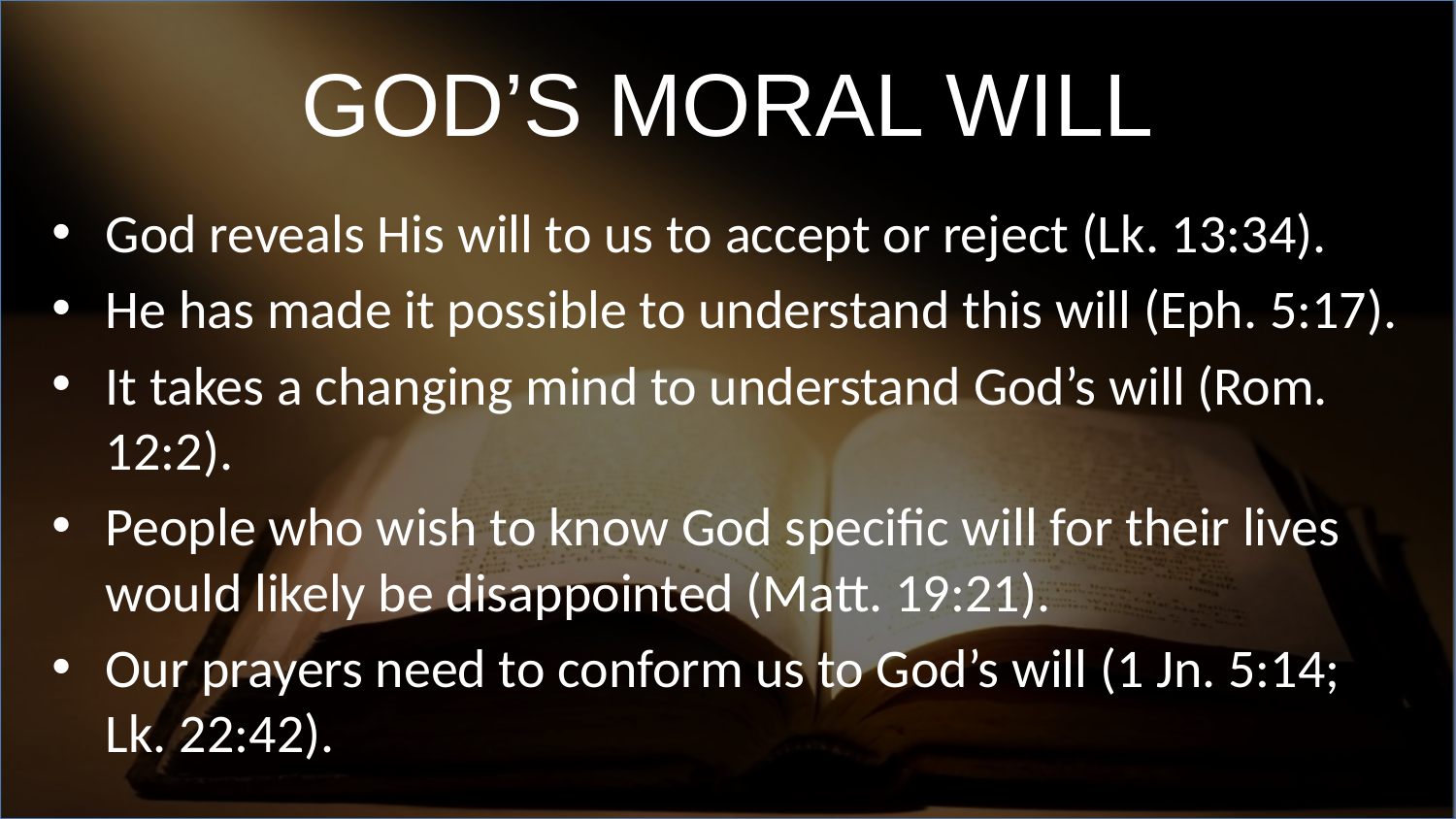

# God’s Moral Will
God reveals His will to us to accept or reject (Lk. 13:34).
He has made it possible to understand this will (Eph. 5:17).
It takes a changing mind to understand God’s will (Rom. 12:2).
People who wish to know God specific will for their lives would likely be disappointed (Matt. 19:21).
Our prayers need to conform us to God’s will (1 Jn. 5:14; Lk. 22:42).